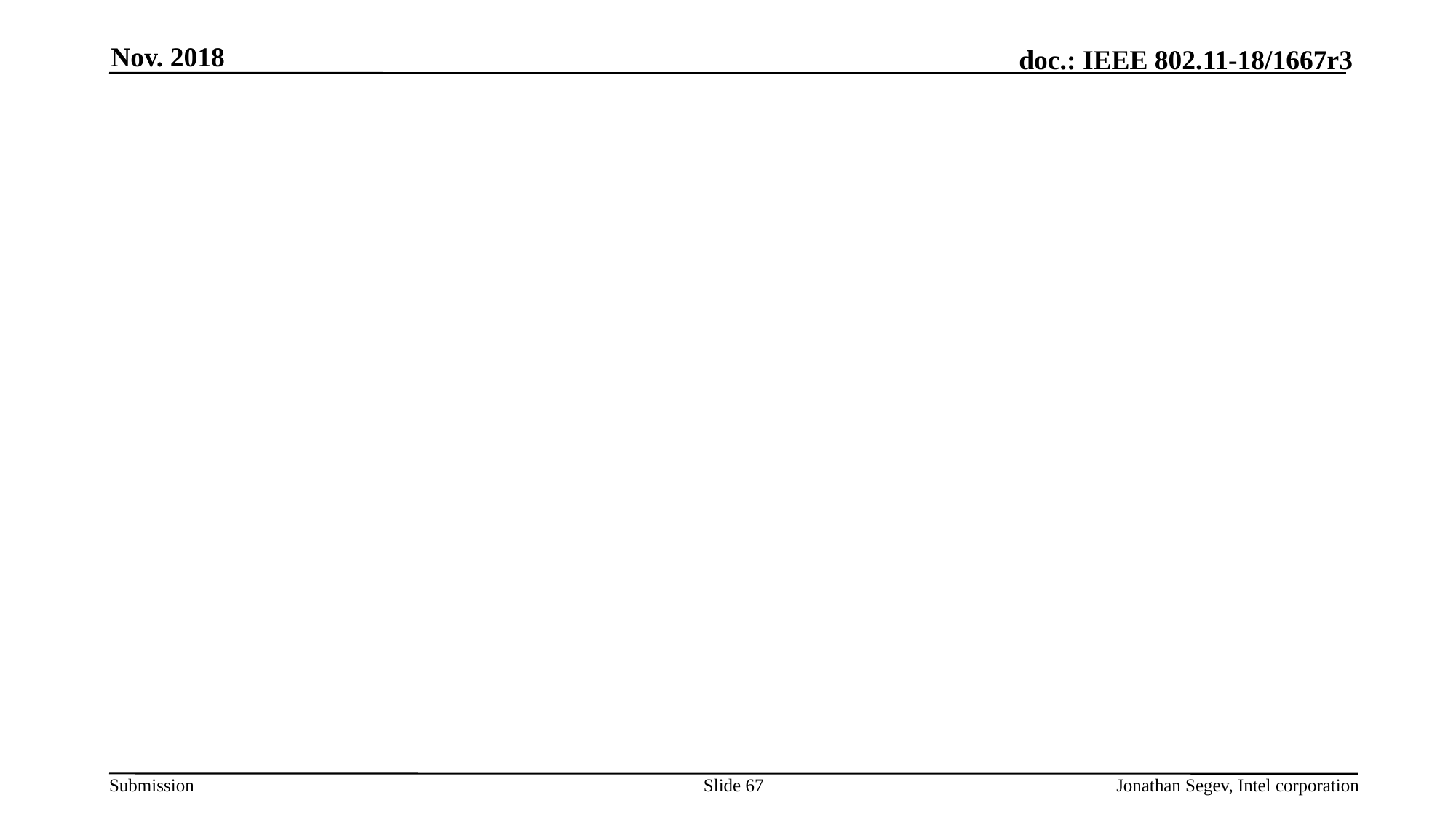

Nov. 2018
#

Slide 67
Jonathan Segev, Intel corporation